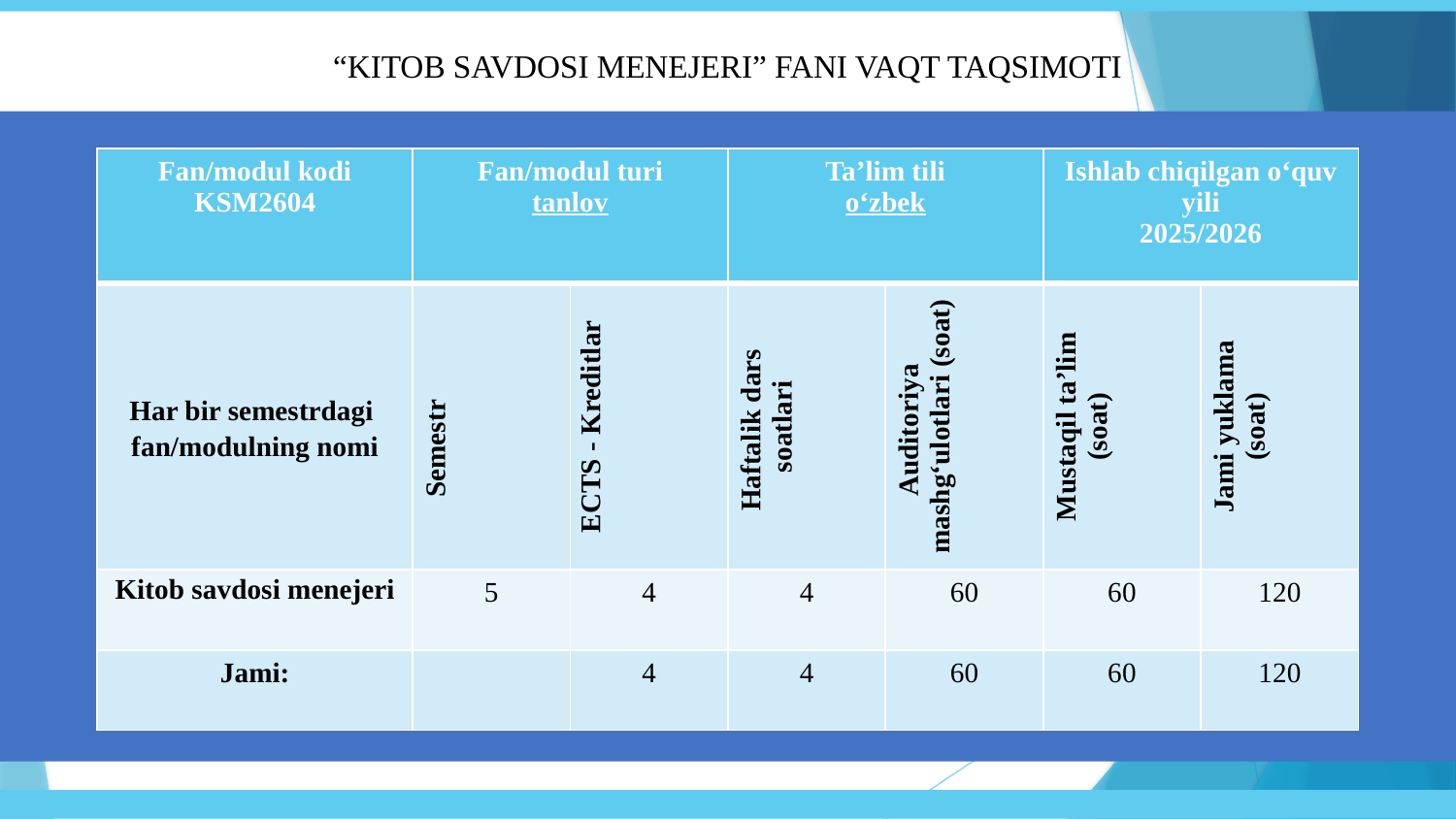

“KITOB SAVDOSI MENEJERI” FANI VAQT TAQSIMOTI

| Fan/modul kodi KSM2604 | Fan/modul turi tanlov |  | Ta’lim tili o‘zbek |  | Ishlab chiqilgan o‘quv yili 2025/2026 |  |
| --- | --- | --- | --- | --- | --- | --- |
| Har bir semestrdagi fan/modulning nomi | Semestr | ECTS - Kreditlar | Haftalik dars soatlari | Auditoriya mashg‘ulotlari (soat) | Mustaqil ta’lim (soat) | Jami yuklama (soat) |
| Kitob savdosi menejeri | 5 | 4 | 4 | 60 | 60 | 120 |
| Jami: |  | 4 | 4 | 60 | 60 | 120 |